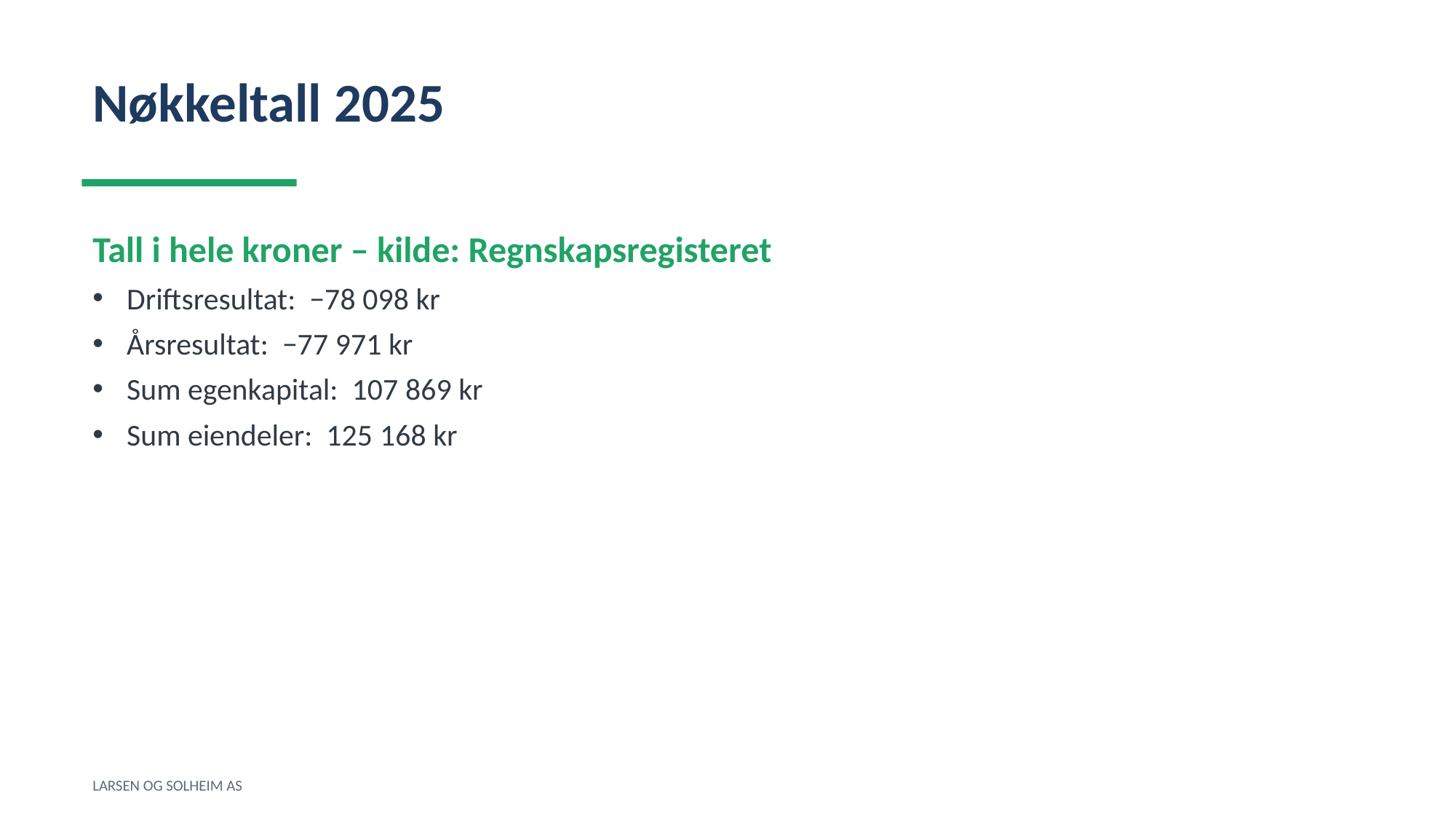

Nøkkeltall 2025

Tall i hele kroner – kilde: Regnskapsregisteret
Driftsresultat:  −78 098 kr
Årsresultat:  −77 971 kr
Sum egenkapital:  107 869 kr
Sum eiendeler:  125 168 kr
LARSEN OG SOLHEIM AS